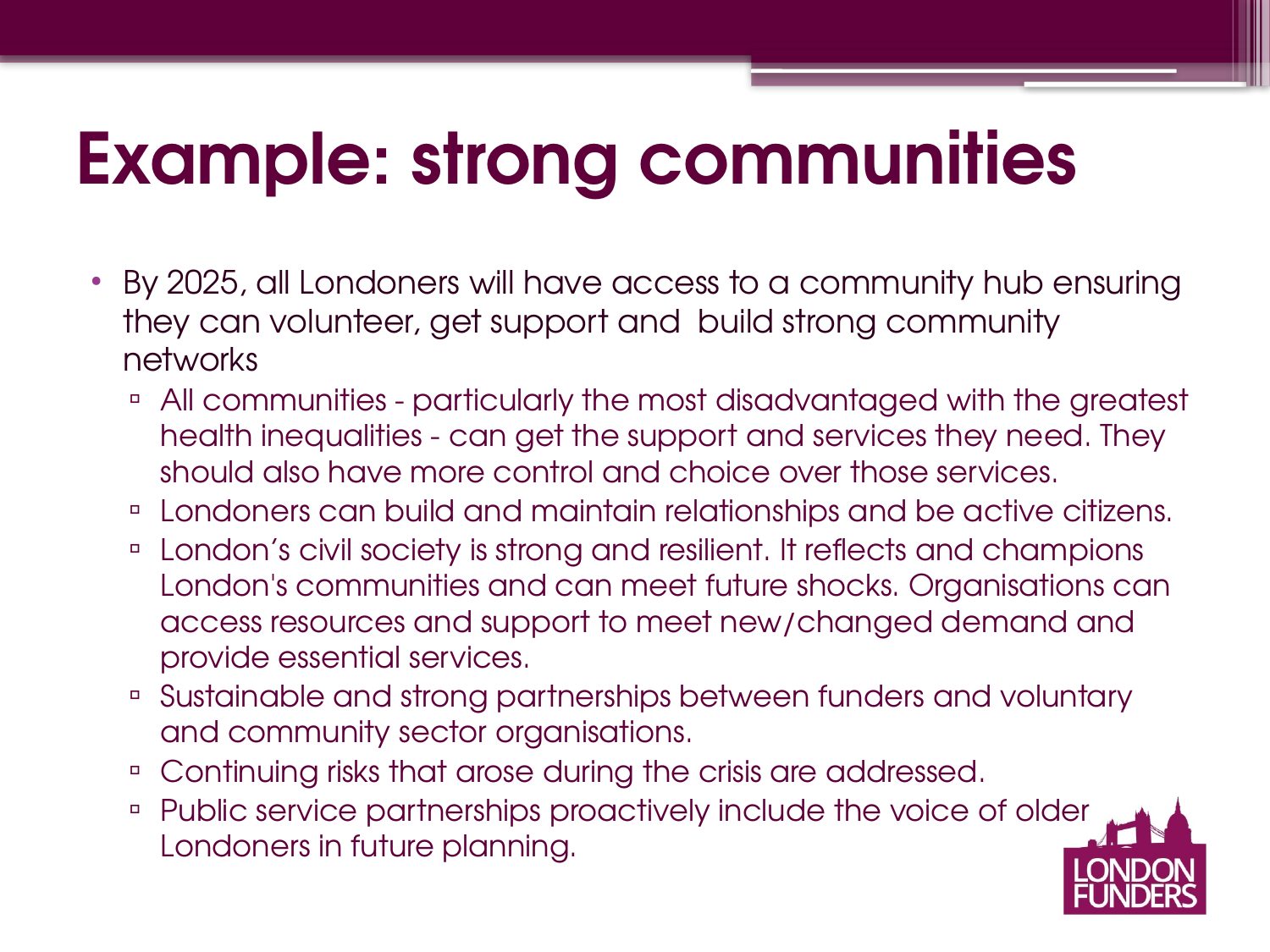

# Example: strong communities
By 2025, all Londoners will have access to a community hub ensuring they can volunteer, get support and  build strong community networks
All communities - particularly the most disadvantaged with the greatest health inequalities - can get the support and services they need. They should also have more control and choice over those services.
Londoners can build and maintain relationships and be active citizens.
London’s civil society is strong and resilient. It reflects and champions London's communities and can meet future shocks. Organisations can access resources and support to meet new/changed demand and provide essential services.
Sustainable and strong partnerships between funders and voluntary and community sector organisations.
Continuing risks that arose during the crisis are addressed.
Public service partnerships proactively include the voice of older Londoners in future planning.